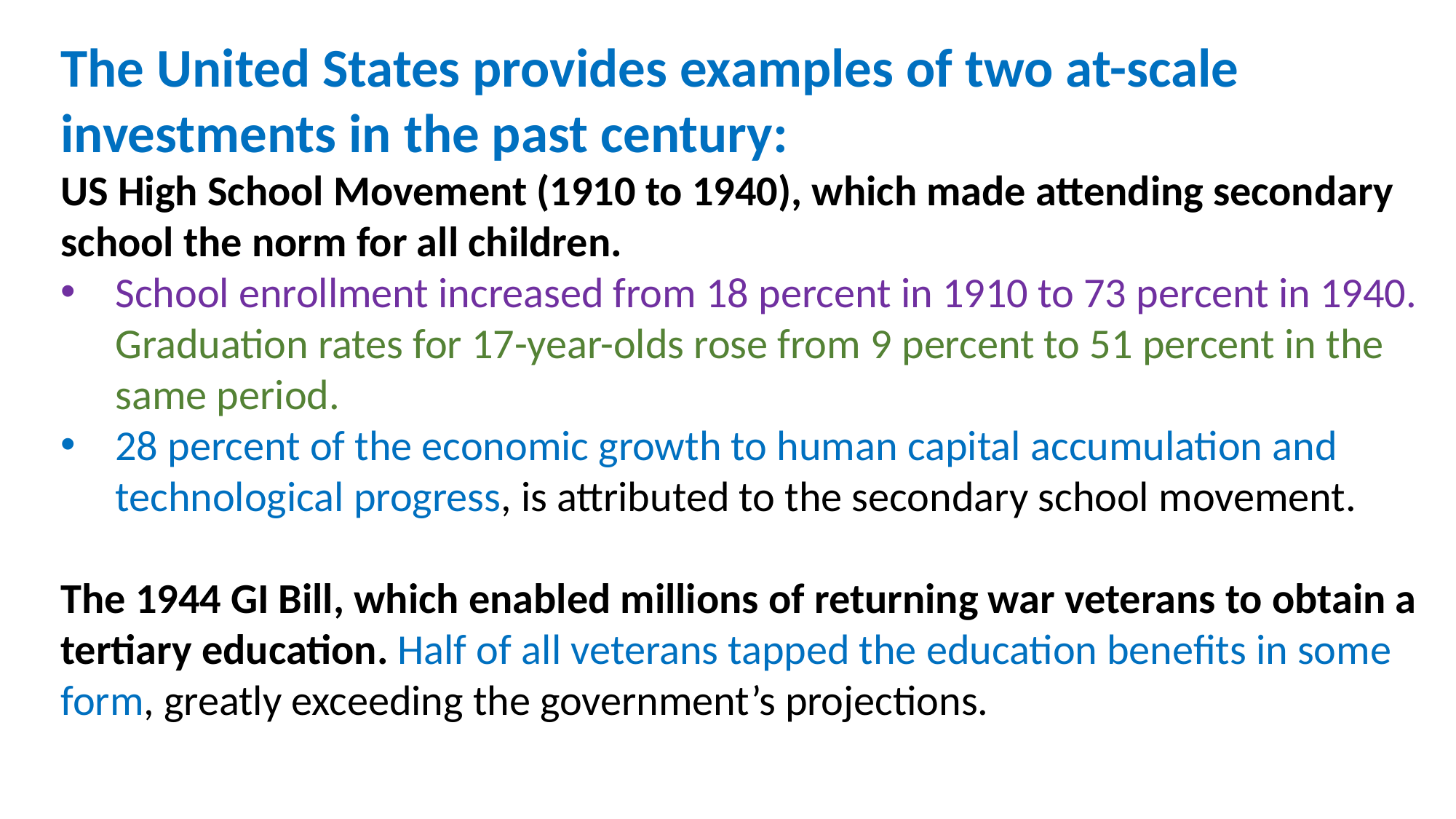

The United States provides examples of two at-scale investments in the past century:
US High School Movement (1910 to 1940), which made attending secondary school the norm for all children.
School enrollment increased from 18 percent in 1910 to 73 percent in 1940. Graduation rates for 17-year-olds rose from 9 percent to 51 percent in the same period.
28 percent of the economic growth to human capital accumulation and technological progress, is attributed to the secondary school movement.

The 1944 GI Bill, which enabled millions of returning war veterans to obtain a tertiary education. Half of all veterans tapped the education benefits in some form, greatly exceeding the government’s projections.